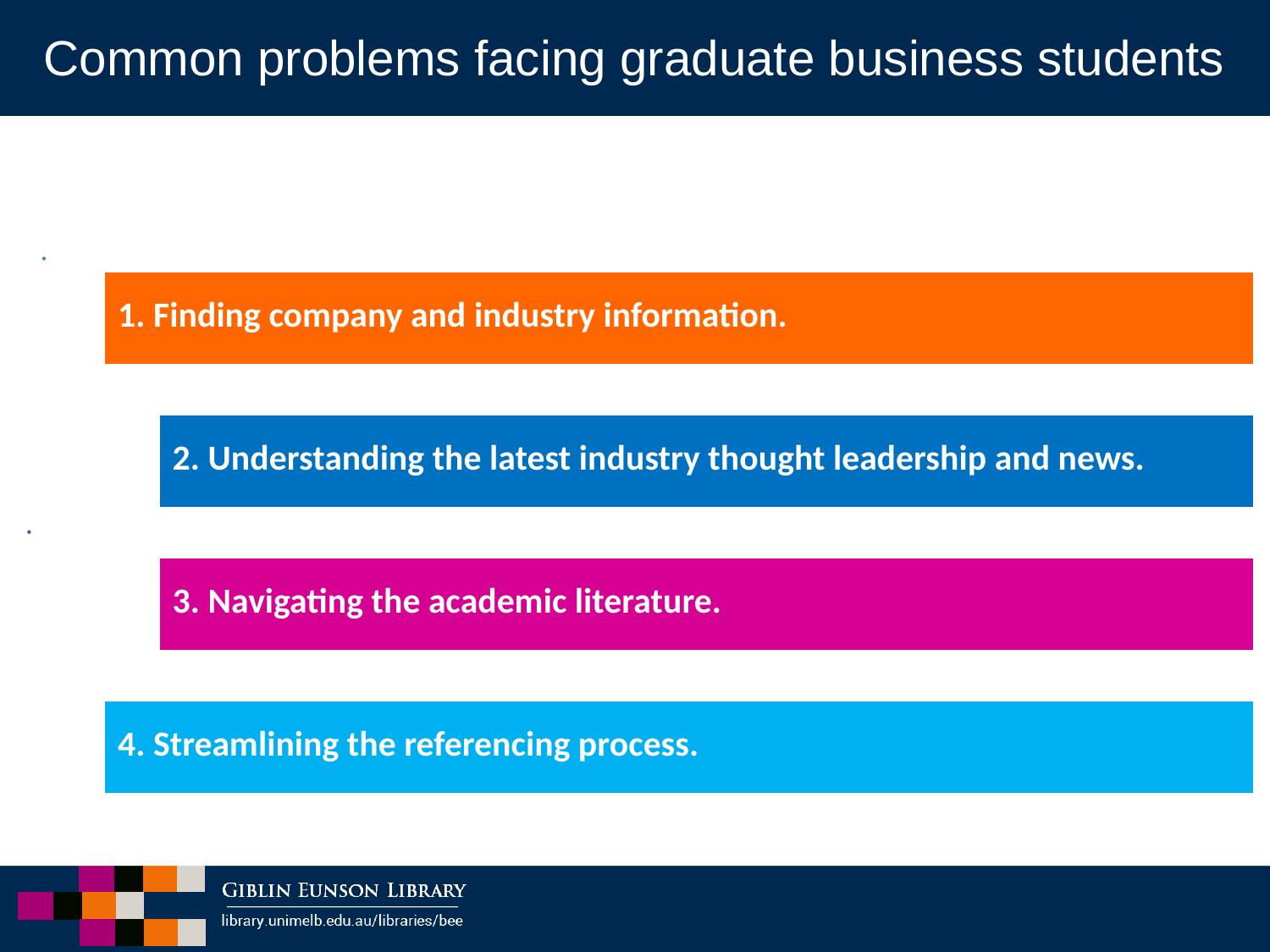

# Common problems facing graduate business students

1. Finding company and industry information.
2. Understanding the latest industry thought leadership and news.
3. Navigating the academic literature.
4. Streamlining the referencing process.